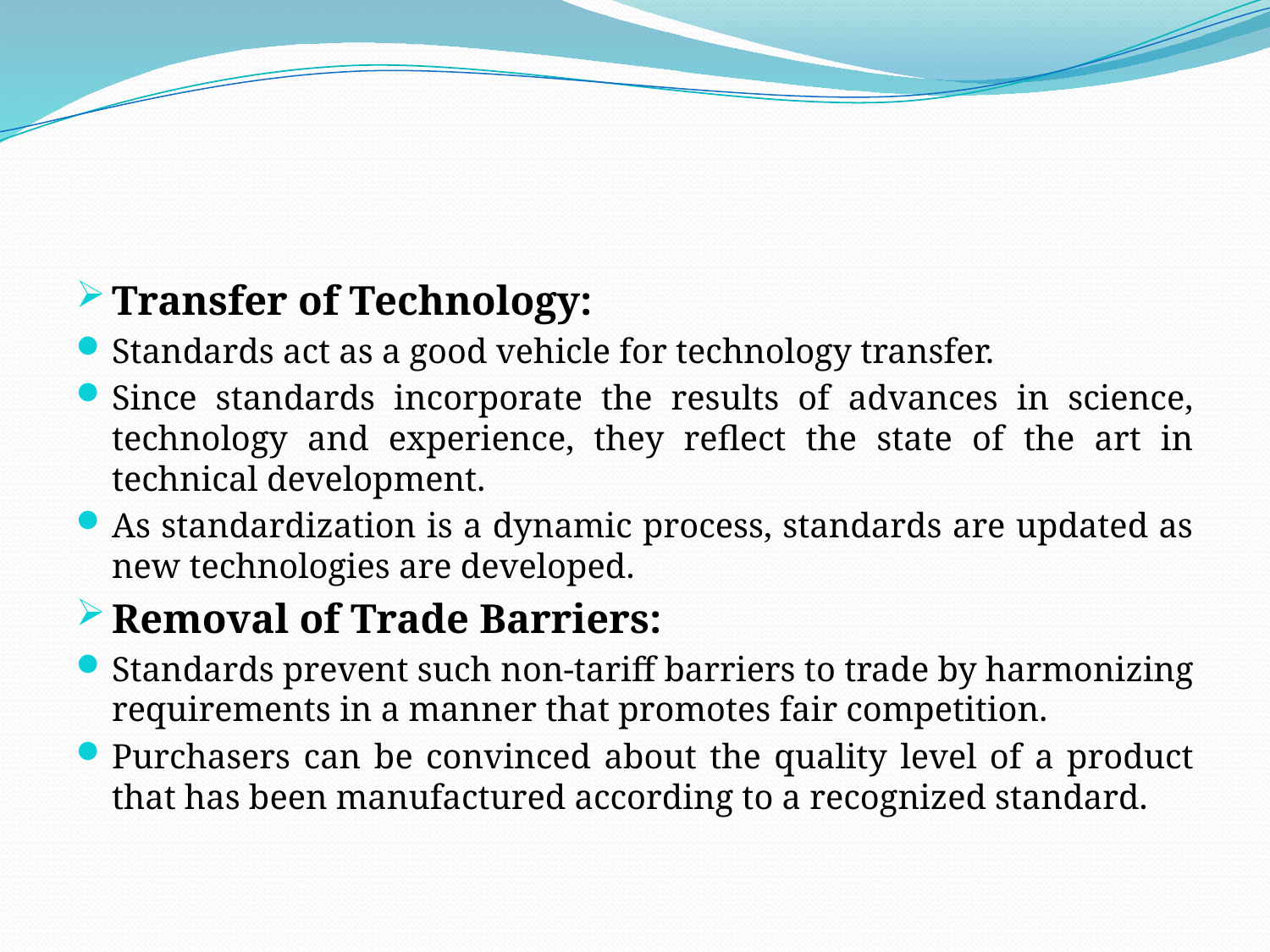

#
Transfer of Technology:
Standards act as a good vehicle for technology transfer.
Since standards incorporate the results of advances in science, technology and experience, they reflect the state of the art in technical development.
As standardization is a dynamic process, standards are updated as new technologies are developed.
Removal of Trade Barriers:
Standards prevent such non-tariff barriers to trade by harmonizing requirements in a manner that promotes fair competition.
Purchasers can be convinced about the quality level of a product that has been manufactured according to a recognized standard.